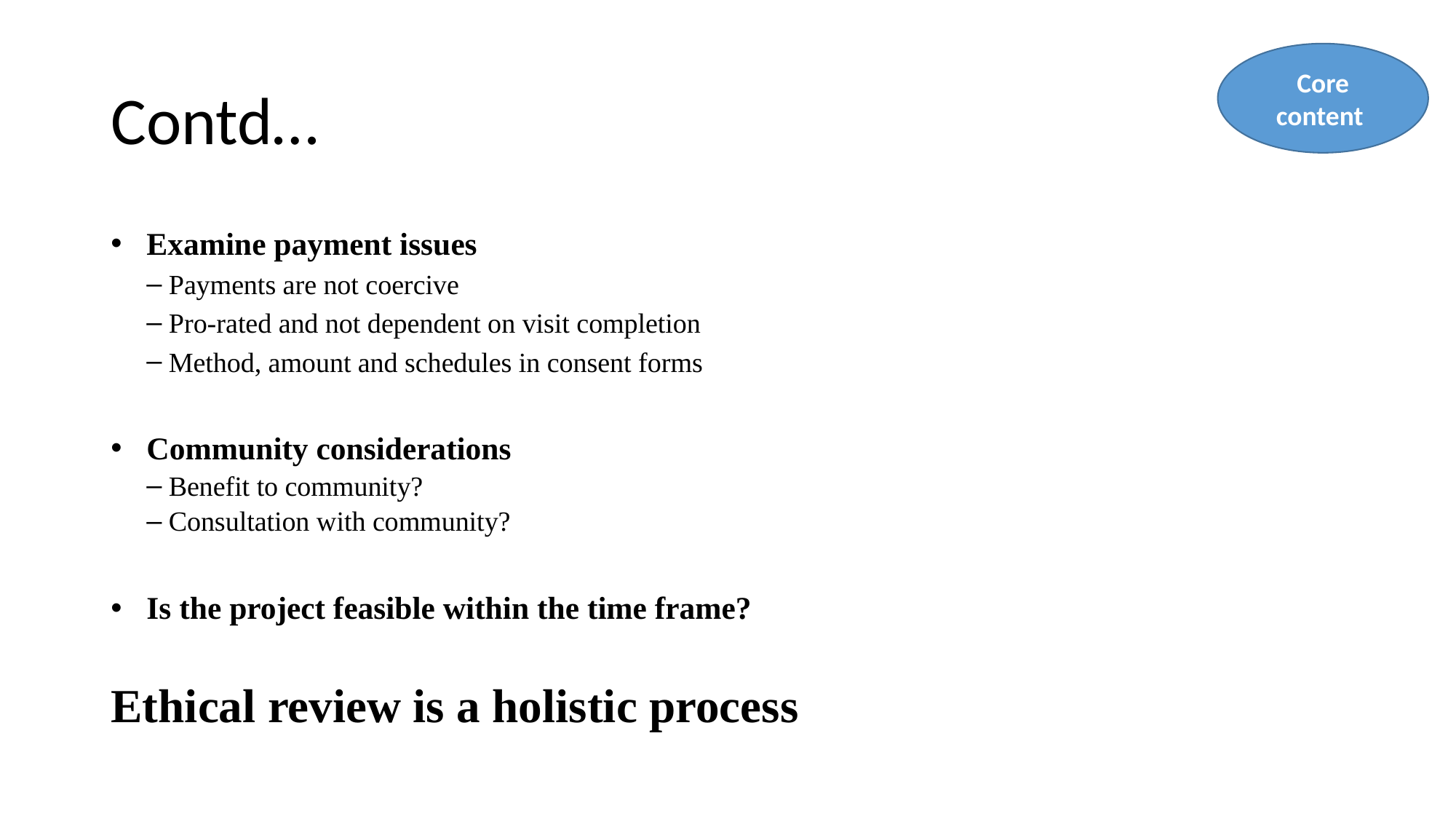

# Contd…
Core content
Examine payment issues
Payments are not coercive
Pro-rated and not dependent on visit completion
Method, amount and schedules in consent forms

Community considerations
Benefit to community?
Consultation with community?

Is the project feasible within the time frame?

Ethical review is a holistic process